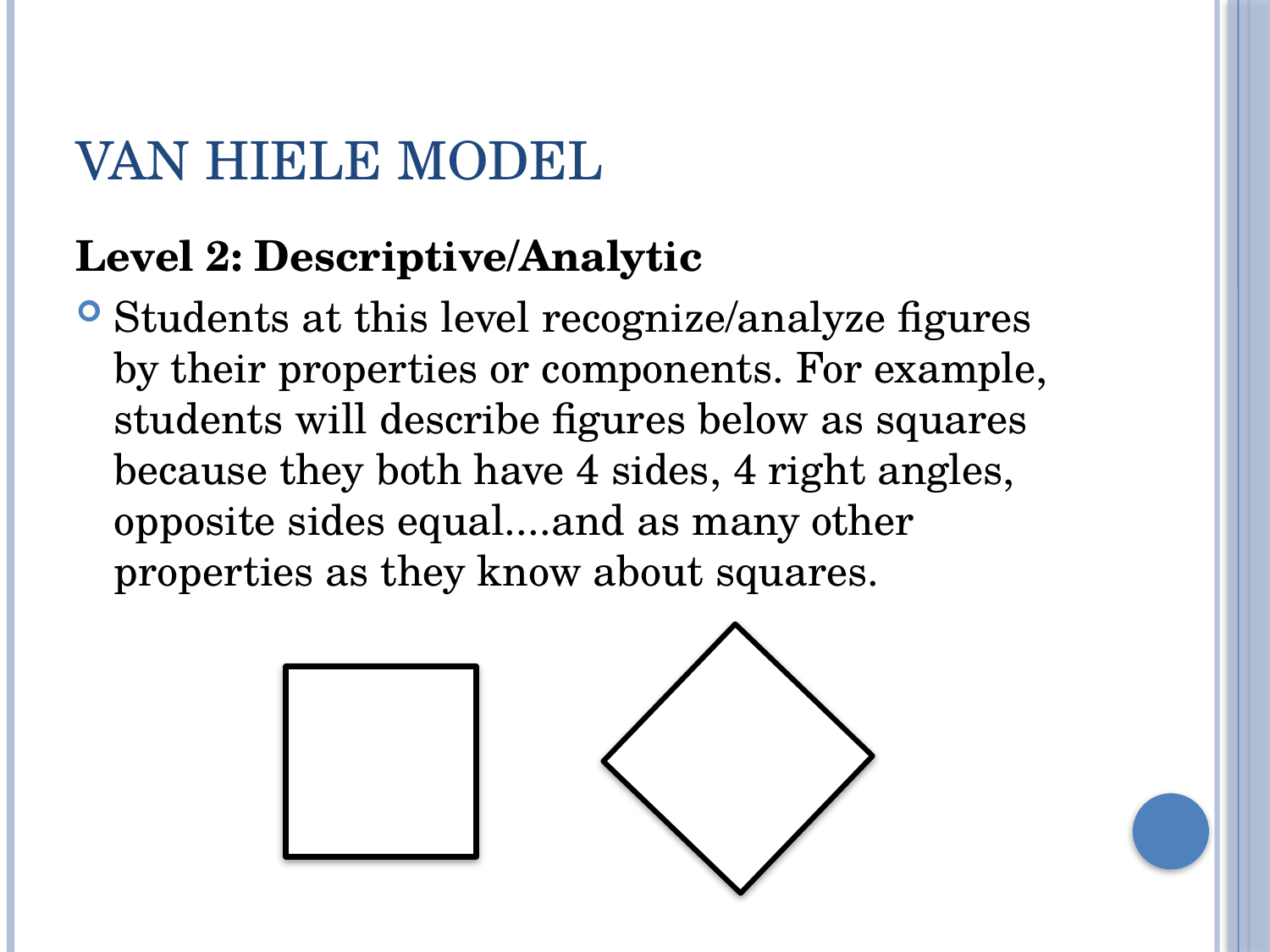

# Van Hiele Model
Level 2: Descriptive/Analytic
Students at this level recognize/analyze figures by their properties or components. For example, students will describe figures below as squares because they both have 4 sides, 4 right angles, opposite sides equal....and as many other properties as they know about squares.